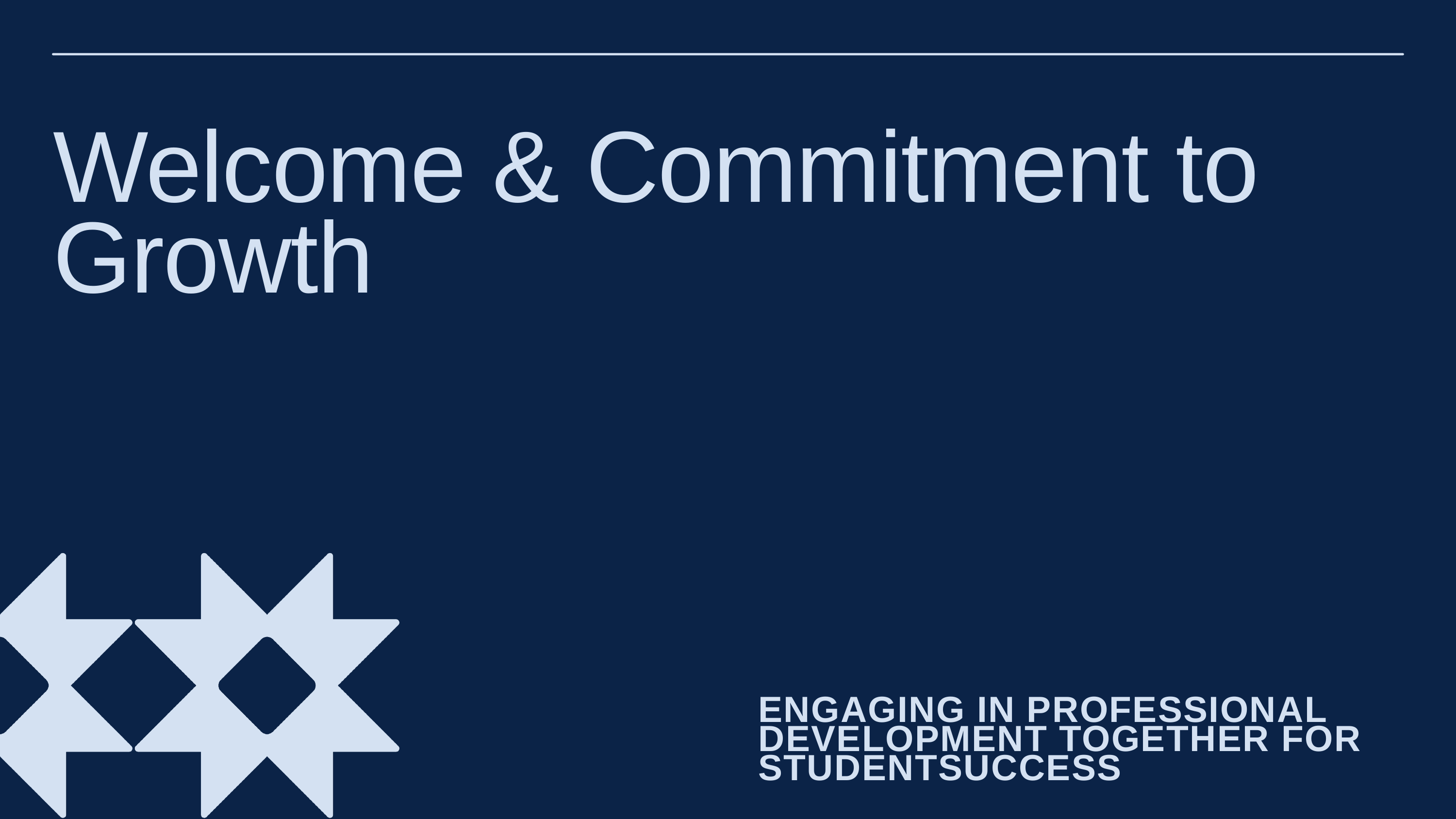

Welcome & Commitment to Growth

ENGAGING IN PROFESSIONAL DEVELOPMENT TOGETHER FOR STUDENTSUCCESS